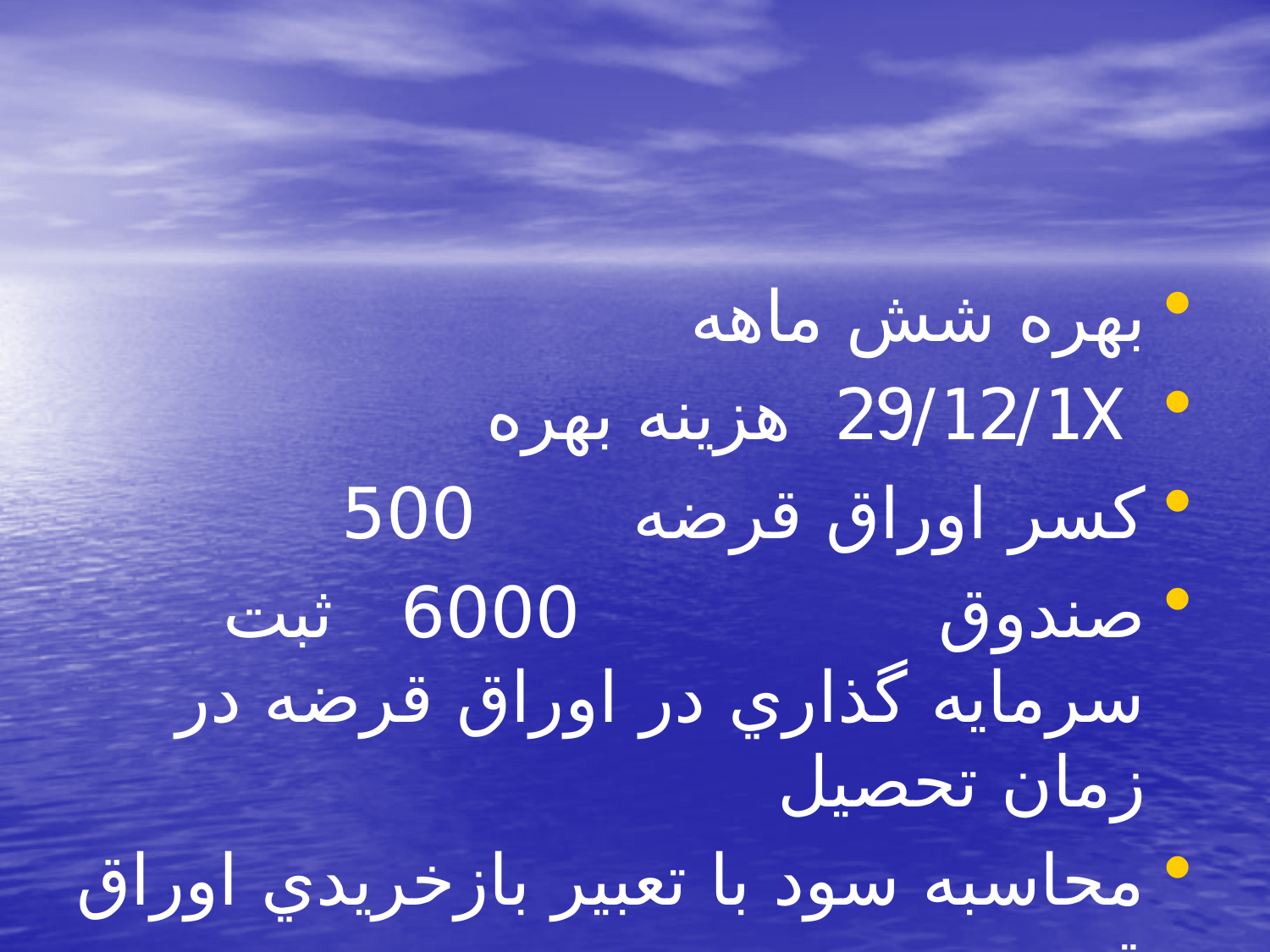

#
بهره شش ماهه
 29/12/1X  هزينه بهره
كسر اوراق قرضه       500
صندوق                6000   ثبت سرمايه گذاري در اوراق قرضه در زمان تحصيل
محاسبه سود با تعبير بازخريدي اوراق قرضه :
از ديدگاه تلفيقي ،